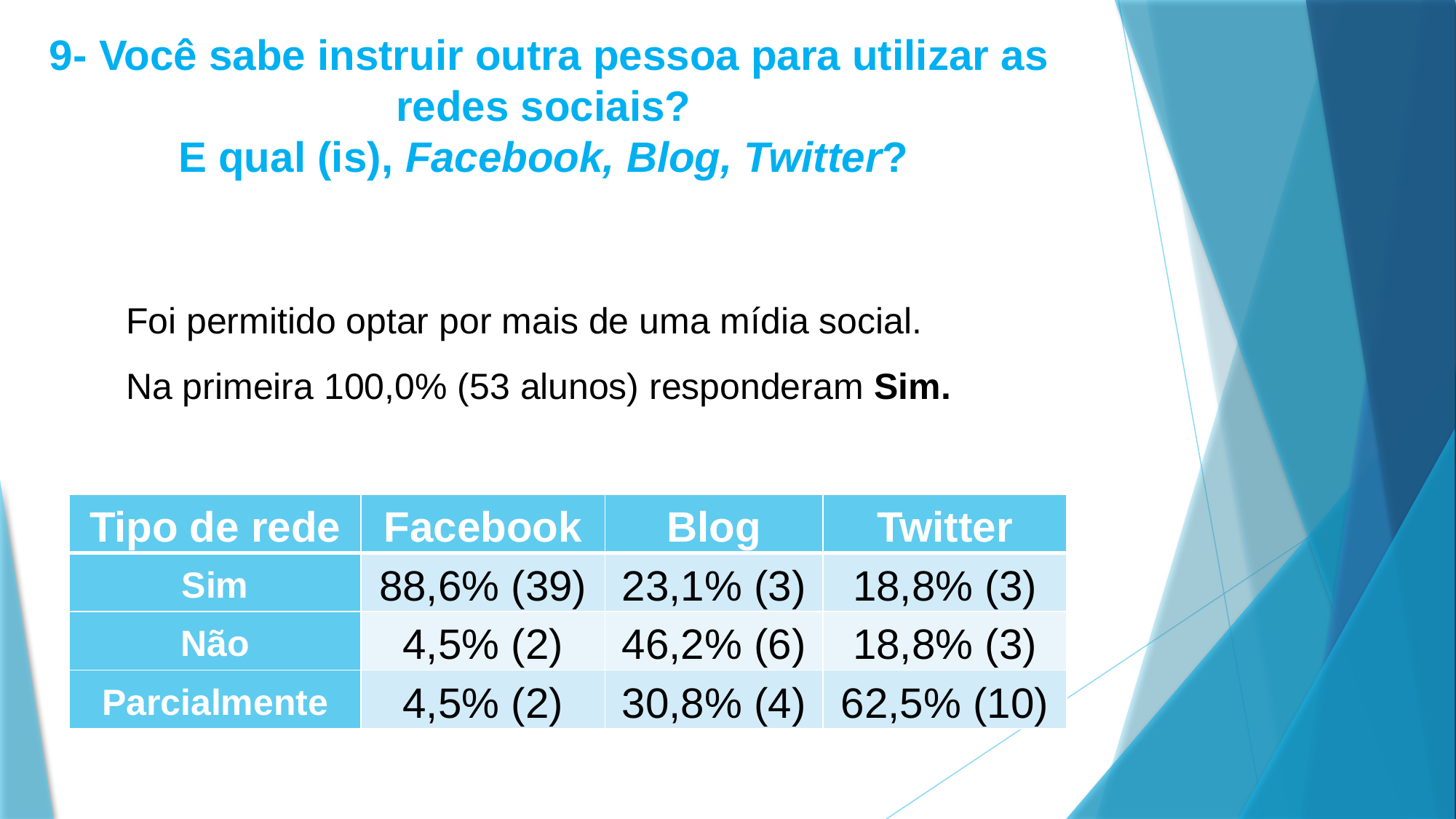

9- Você sabe instruir outra pessoa para utilizar as redes sociais?
E qual (is), Facebook, Blog, Twitter?
Foi permitido optar por mais de uma mídia social.
Na primeira 100,0% (53 alunos) responderam Sim.
| Tipo de rede | Facebook | Blog | Twitter |
| --- | --- | --- | --- |
| Sim | 88,6% (39) | 23,1% (3) | 18,8% (3) |
| Não | 4,5% (2) | 46,2% (6) | 18,8% (3) |
| Parcialmente | 4,5% (2) | 30,8% (4) | 62,5% (10) |